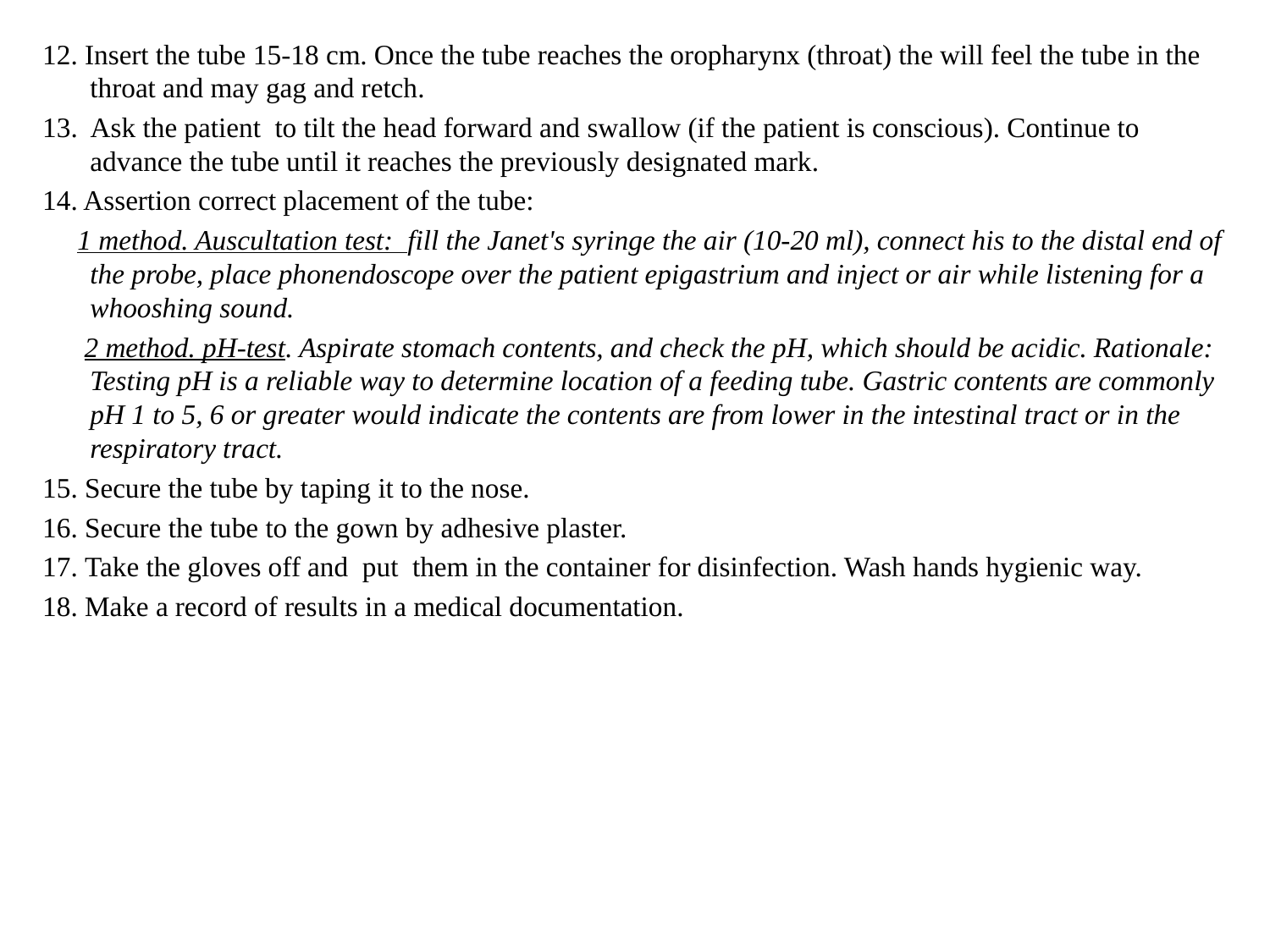

12. Insert the tube 15-18 сm. Once the tube reaches the oropharynx (throat) the will feel the tube in the throat and may gag and retch.
13.  Ask the patient  to tilt the head forward and swallow (if the patient is conscious). Continue to advance the tube until it reaches the previously designated mark.
14. Assertion correct placement of the tube:
     1 method. Auscultation test:  fill the Janet's syringe the air (10-20 ml), connect his to the distal end of the probe, place phonendoscope over the patient epigastrium and inject or air while listening for a whooshing sound.
      2 method. pH-test. Aspirate stomach contents, and check the pH, which should be acidic. Rationale: Testing pH is a reliable way to determine location of a feeding tube. Gastric contents are commonly pH 1 to 5, 6 or greater would indicate the contents are from lower in the intestinal tract or in the respiratory tract.
15. Secure the tube by taping it to the nose.
16. Secure the tube to the gown by adhesive plaster.
17. Take the gloves off and  put  them in the container for disinfection. Wash hands hygienic way.
18. Make a record of results in a medical documentation.